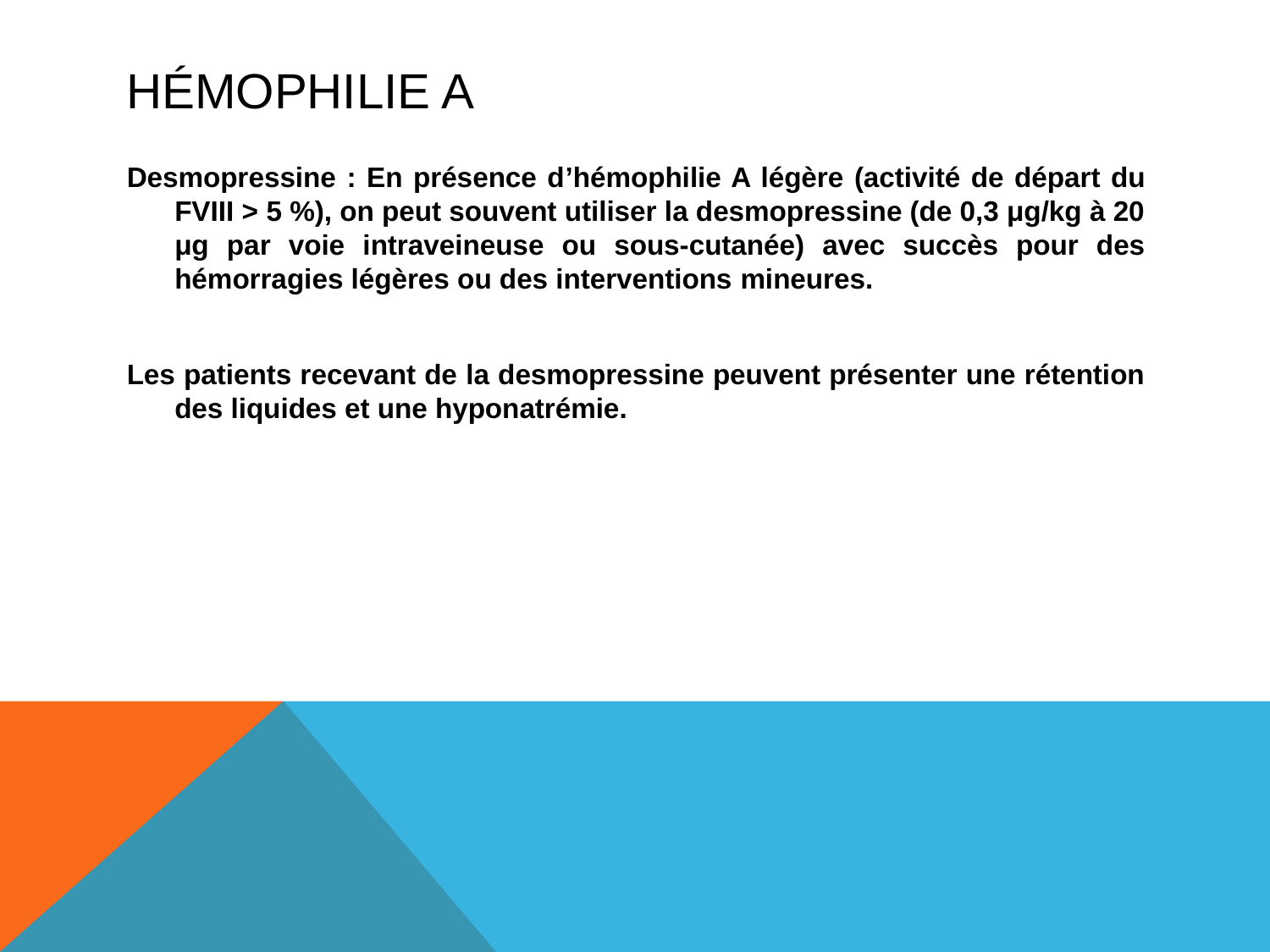

# HÉMOPHILIE A
Desmopressine : En présence d’hémophilie A légère (activité de départ du FVIII > 5 %), on peut souvent utiliser la desmopressine (de 0,3 μg/kg à 20 μg par voie intraveineuse ou sous-cutanée) avec succès pour des hémorragies légères ou des interventions mineures.

Les patients recevant de la desmopressine peuvent présenter une rétention des liquides et une hyponatrémie.